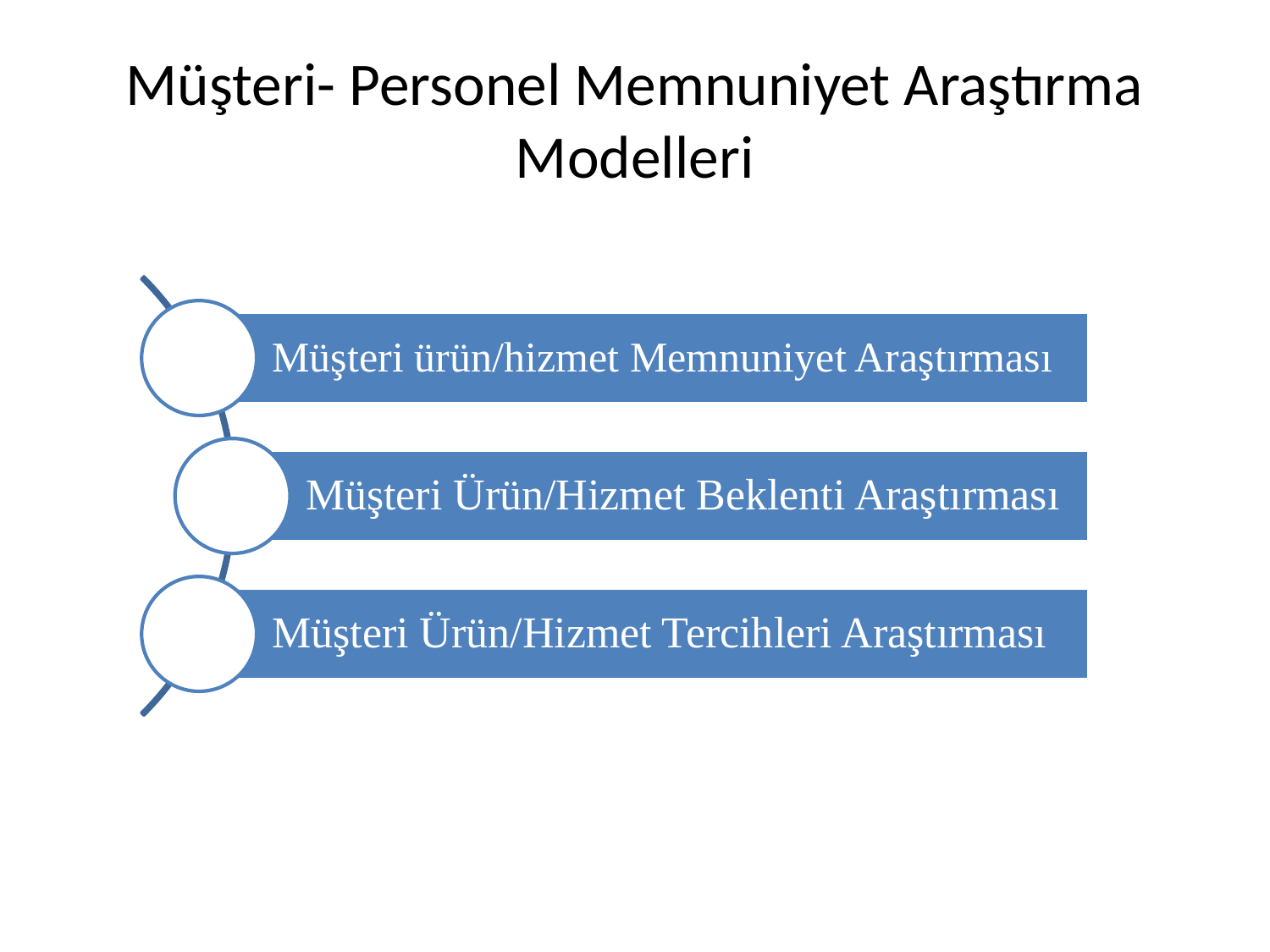

# Müşteri- Personel Memnuniyet Araştırma Modelleri
Müşteri ürün/hizmet Memnuniyet Araştırması
Müşteri Ürün/Hizmet Beklenti Araştırması
Müşteri Ürün/Hizmet Tercihleri Araştırması